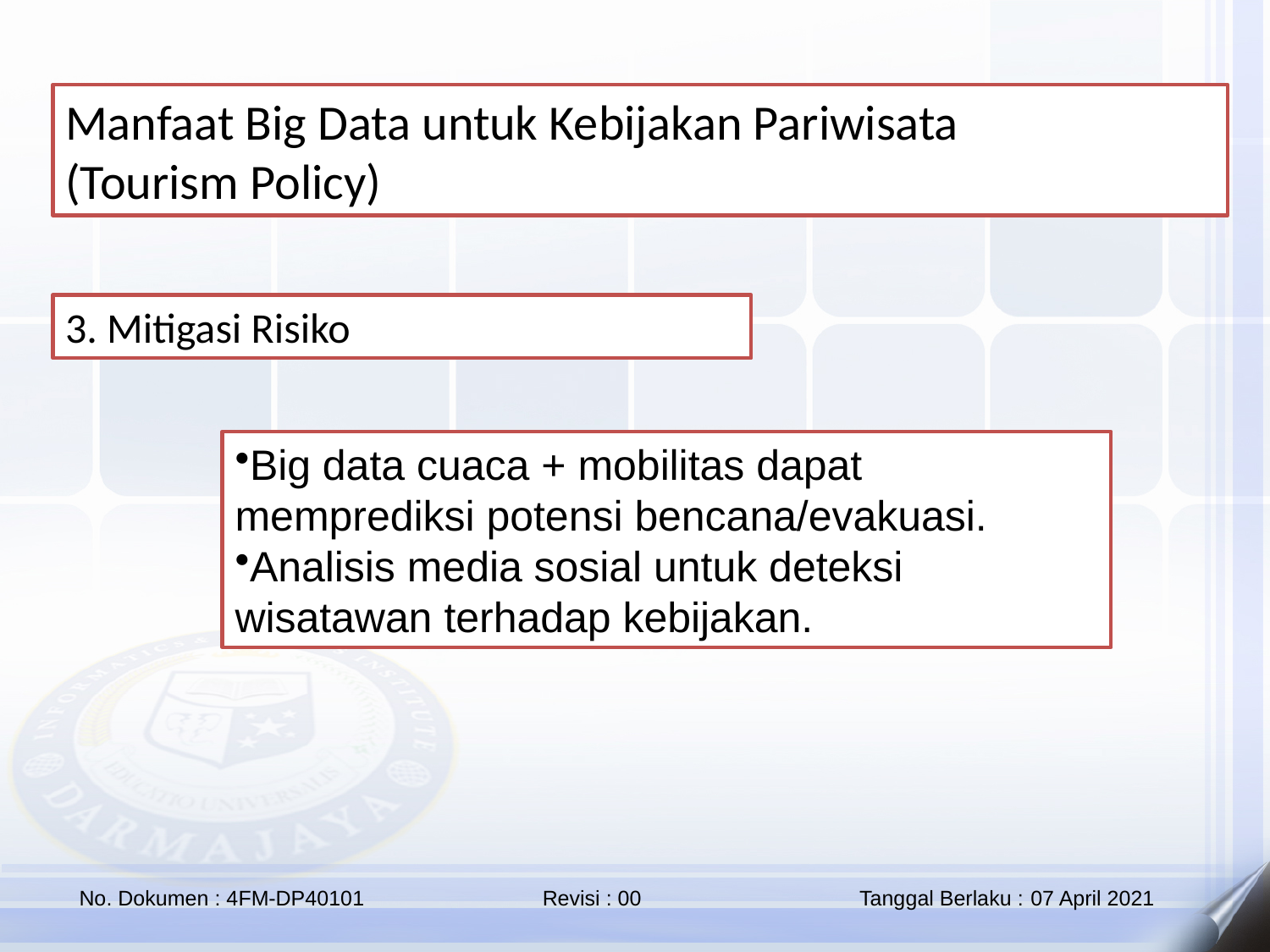

Manfaat Big Data untuk Kebijakan Pariwisata
(Tourism Policy)
3. Mitigasi Risiko
Big data cuaca + mobilitas dapat memprediksi potensi bencana/evakuasi.
Analisis media sosial untuk deteksi wisatawan terhadap kebijakan.